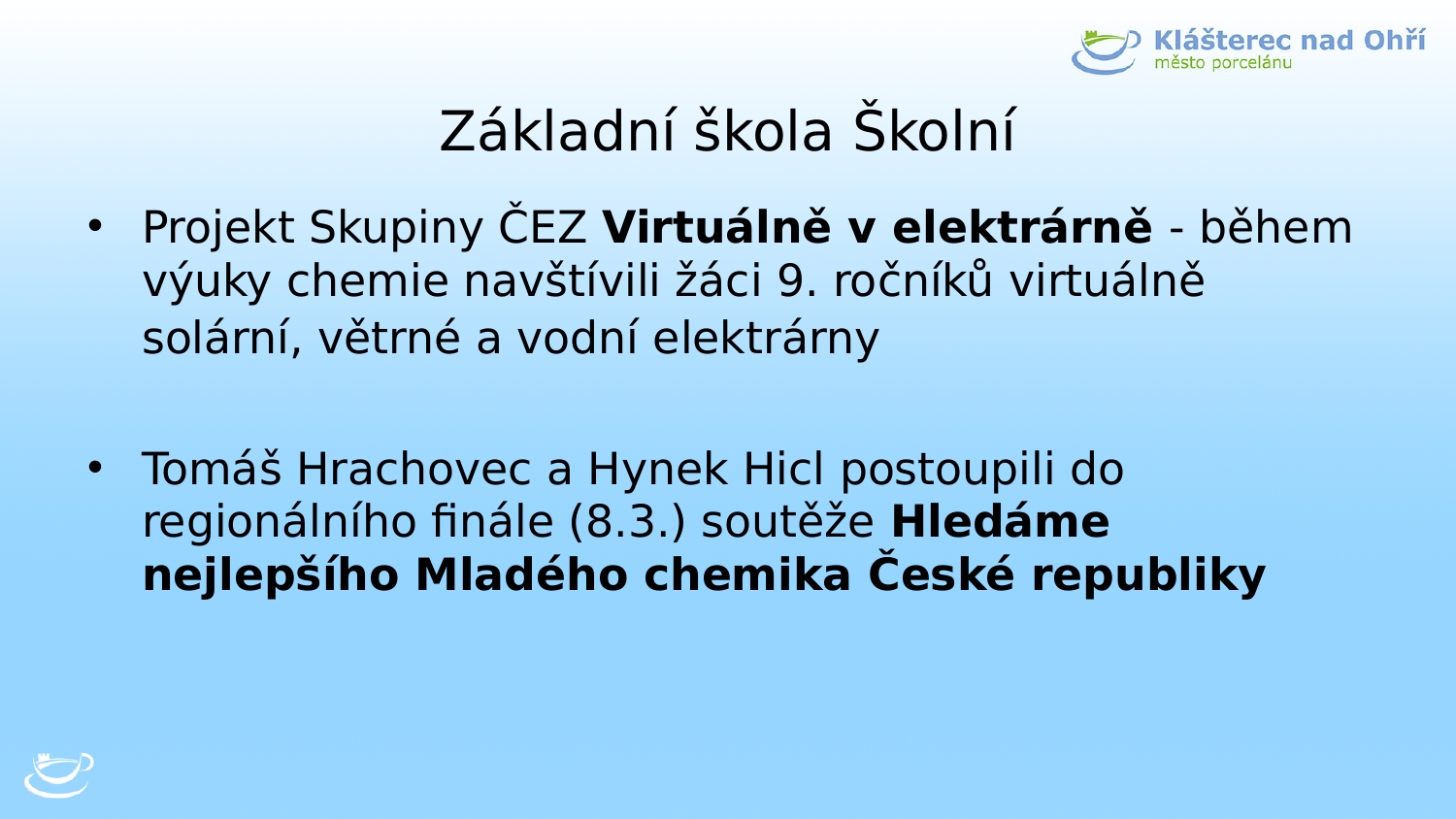

# Základní škola Školní
Projekt Skupiny ČEZ Virtuálně v elektrárně - během výuky chemie navštívili žáci 9. ročníků virtuálně solární, větrné a vodní elektrárny

Tomáš Hrachovec a Hynek Hicl postoupili do regionálního finále (8.3.) soutěže Hledáme nejlepšího Mladého chemika České republiky